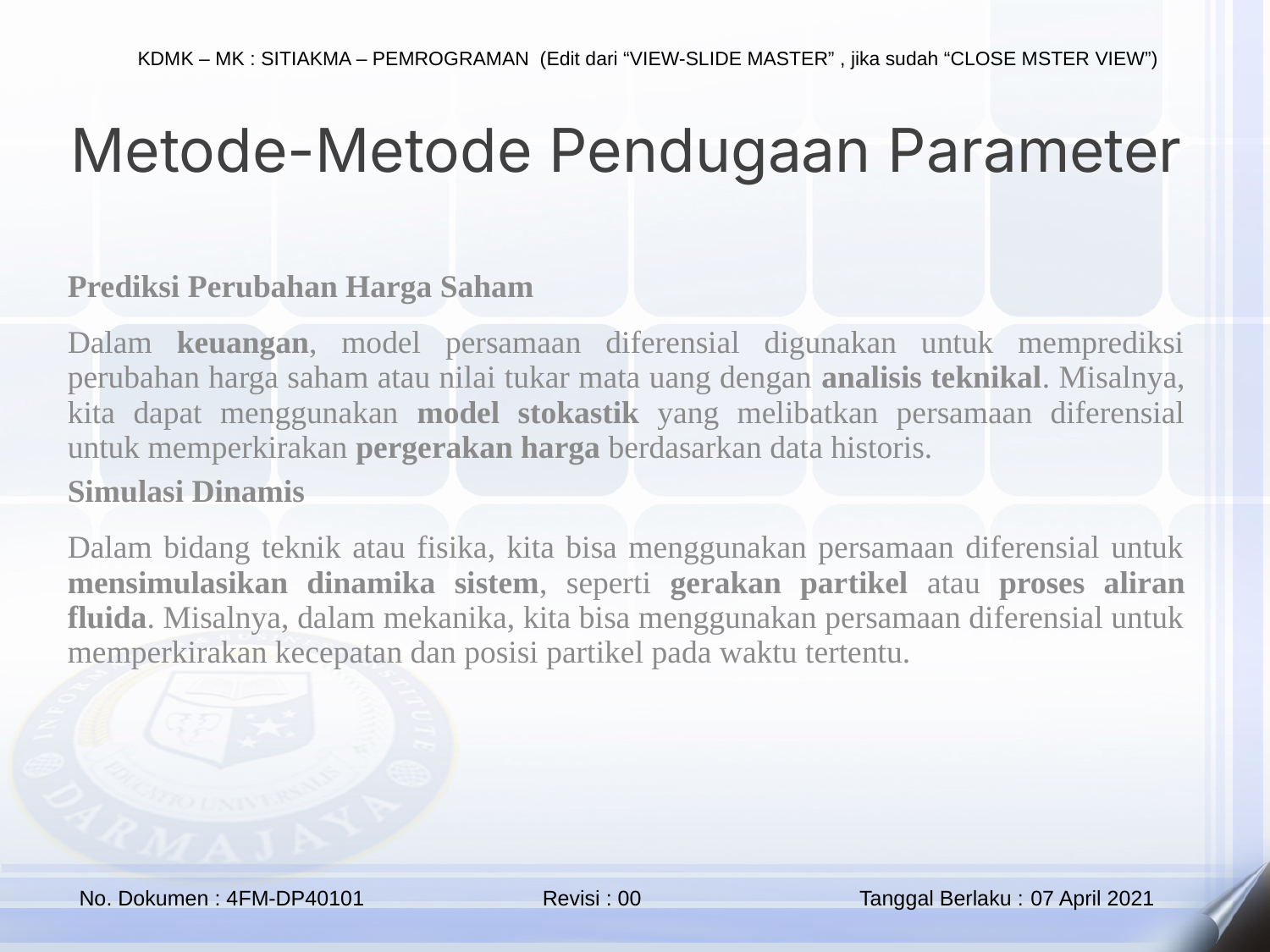

Metode-Metode Pendugaan Parameter

Prediksi Perubahan Harga Saham
Dalam keuangan, model persamaan diferensial digunakan untuk memprediksi perubahan harga saham atau nilai tukar mata uang dengan analisis teknikal. Misalnya, kita dapat menggunakan model stokastik yang melibatkan persamaan diferensial untuk memperkirakan pergerakan harga berdasarkan data historis.
Simulasi Dinamis
Dalam bidang teknik atau fisika, kita bisa menggunakan persamaan diferensial untuk mensimulasikan dinamika sistem, seperti gerakan partikel atau proses aliran fluida. Misalnya, dalam mekanika, kita bisa menggunakan persamaan diferensial untuk memperkirakan kecepatan dan posisi partikel pada waktu tertentu.